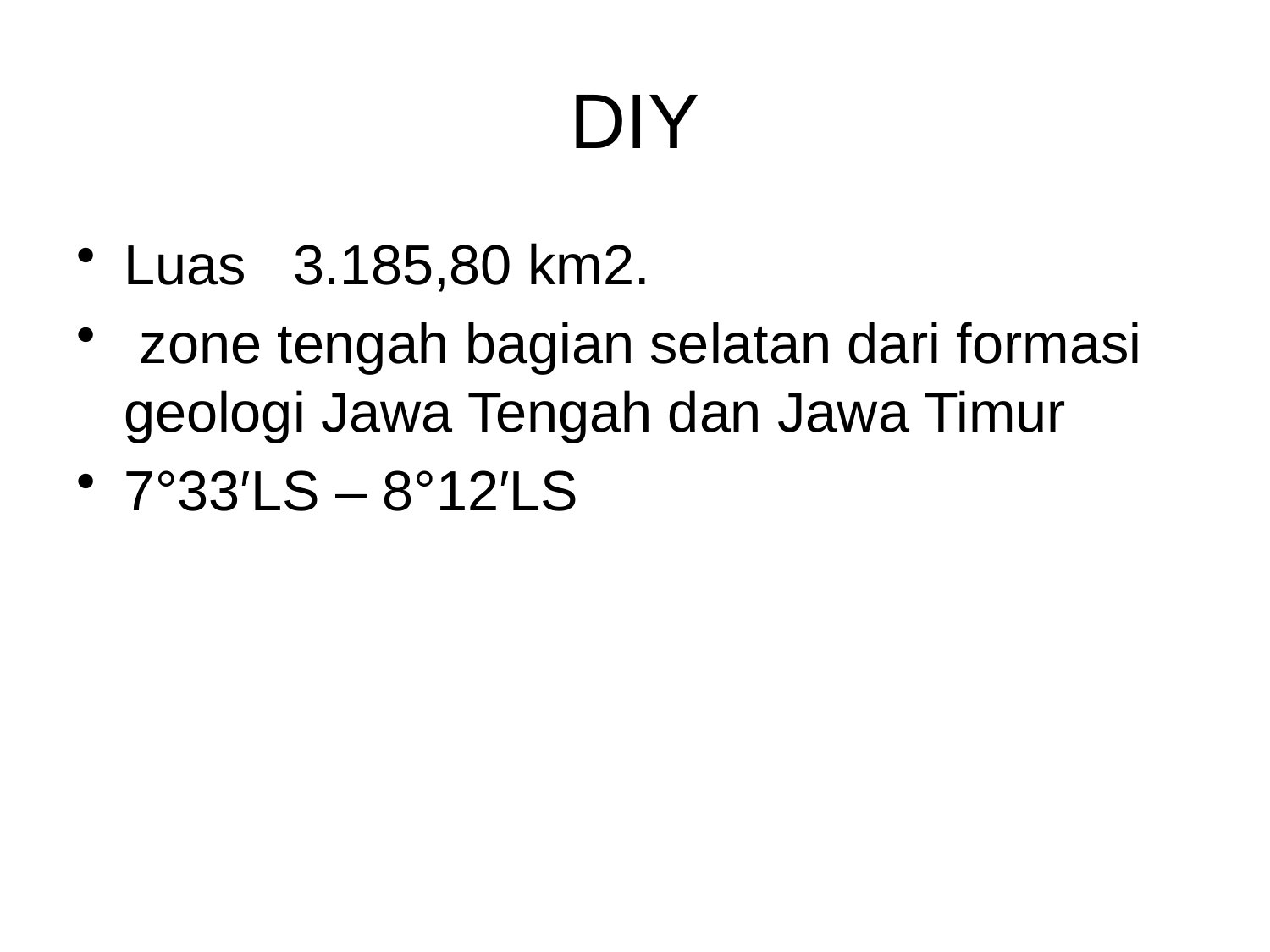

# DIY
Luas   3.185,80 km2.
 zone tengah bagian selatan dari formasi geologi Jawa Tengah dan Jawa Timur
7°33′LS – 8°12′LS